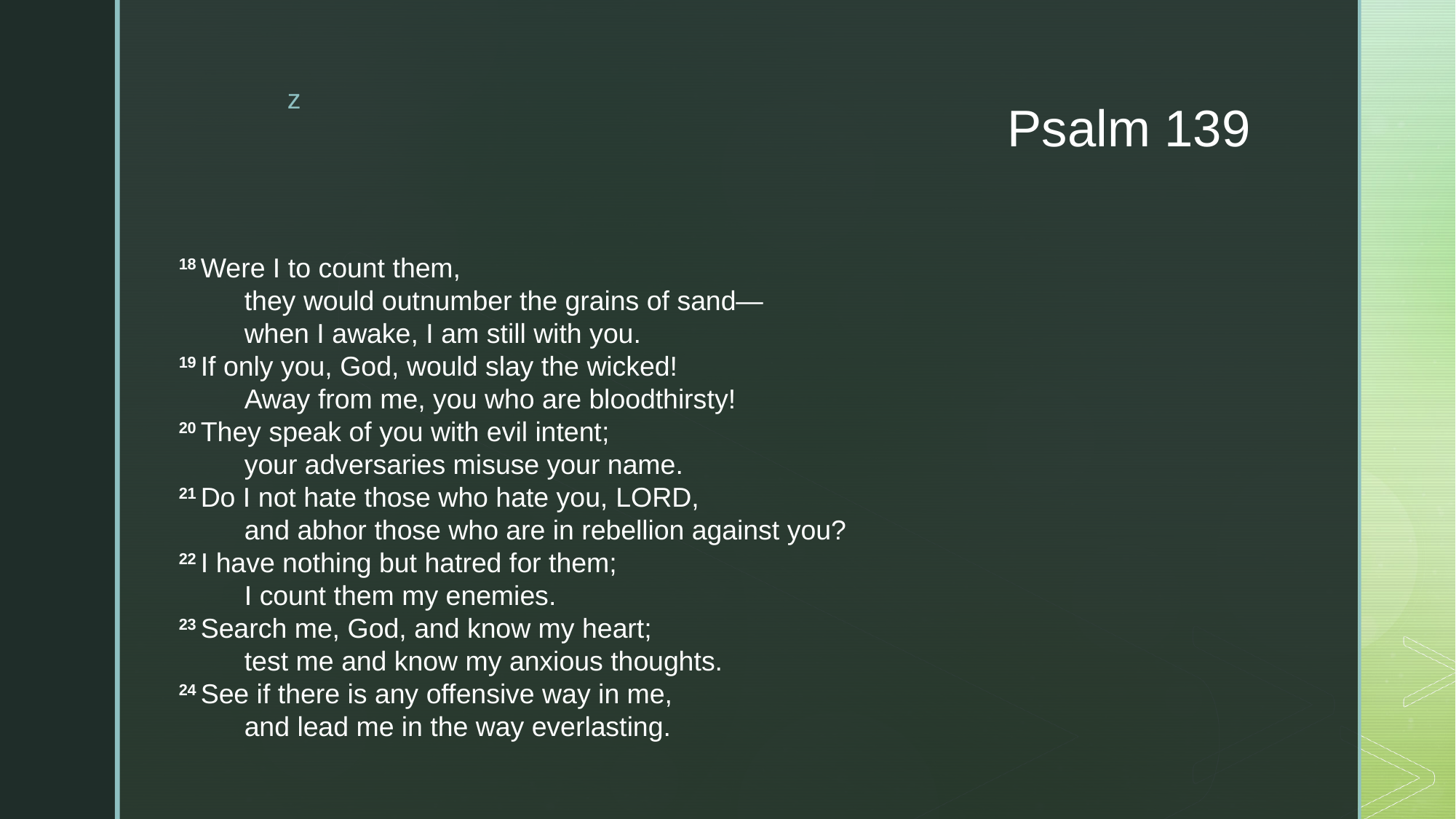

# Psalm 139
18 Were I to count them,
    they would outnumber the grains of sand—
    when I awake, I am still with you.
19 If only you, God, would slay the wicked!
    Away from me, you who are bloodthirsty!
20 They speak of you with evil intent;
    your adversaries misuse your name.
21 Do I not hate those who hate you, Lord,
    and abhor those who are in rebellion against you?
22 I have nothing but hatred for them;
    I count them my enemies.
23 Search me, God, and know my heart;
    test me and know my anxious thoughts.
24 See if there is any offensive way in me,
    and lead me in the way everlasting.